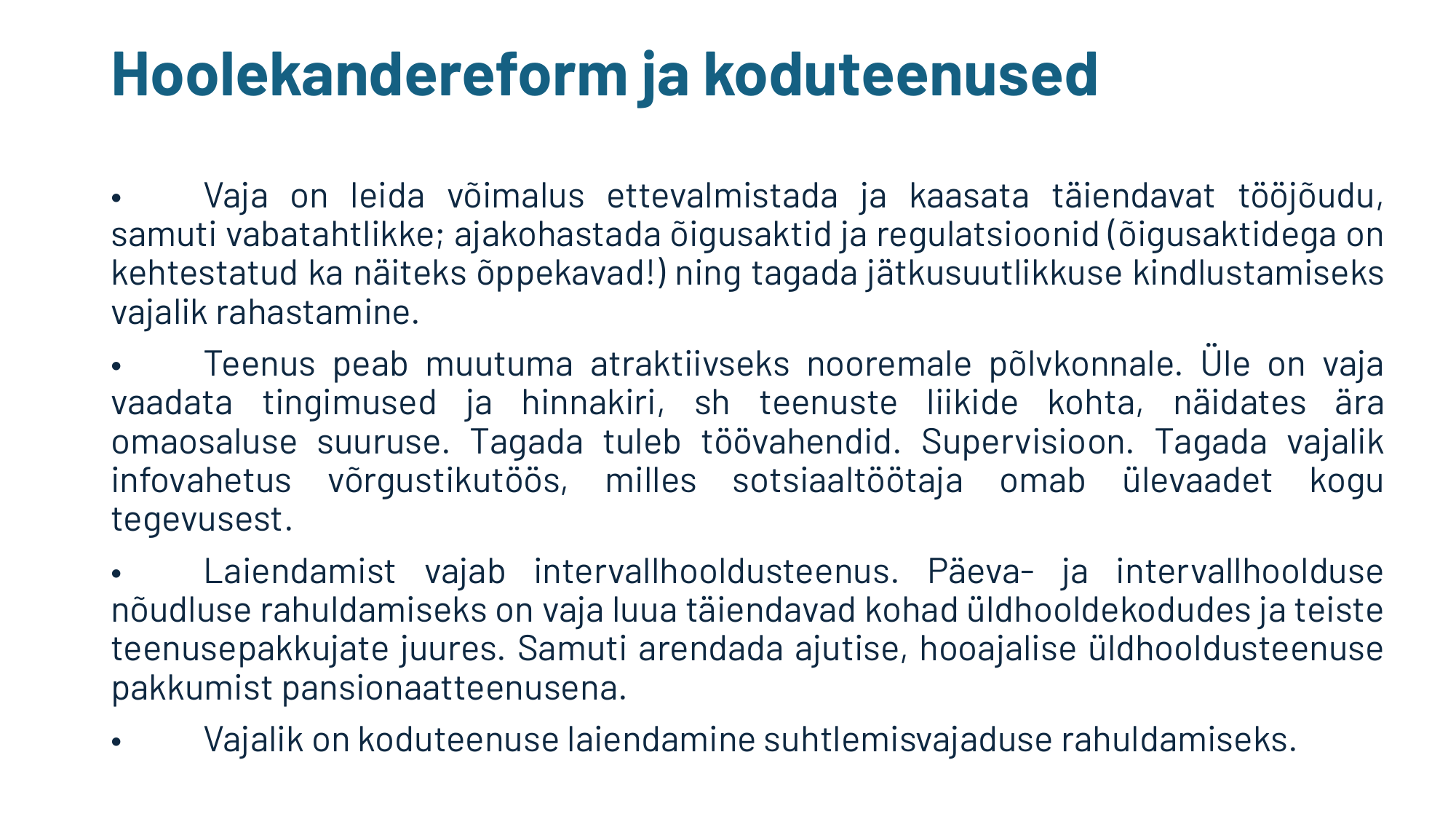

# Hoolekandereform ja koduteenused

•	Vaja on leida võimalus ettevalmistada ja kaasata täiendavat tööjõudu, samuti vabatahtlikke; ajakohastada õigusaktid ja regulatsioonid (õigusaktidega on kehtestatud ka näiteks õppekavad!) ning tagada jätkusuutlikkuse kindlustamiseks vajalik rahastamine.
•	Teenus peab muutuma atraktiivseks nooremale põlvkonnale. Üle on vaja vaadata tingimused ja hinnakiri, sh teenuste liikide kohta, näidates ära omaosaluse suuruse. Tagada tuleb töövahendid. Supervisioon. Tagada vajalik infovahetus võrgustikutöös, milles sotsiaaltöötaja omab ülevaadet kogu tegevusest.
•	Laiendamist vajab intervallhooldusteenus. Päeva- ja intervallhoolduse nõudluse rahuldamiseks on vaja luua täiendavad kohad üldhooldekodudes ja teiste teenusepakkujate juures. Samuti arendada ajutise, hooajalise üldhooldusteenuse pakkumist pansionaatteenusena.
•	Vajalik on koduteenuse laiendamine suhtlemisvajaduse rahuldamiseks.